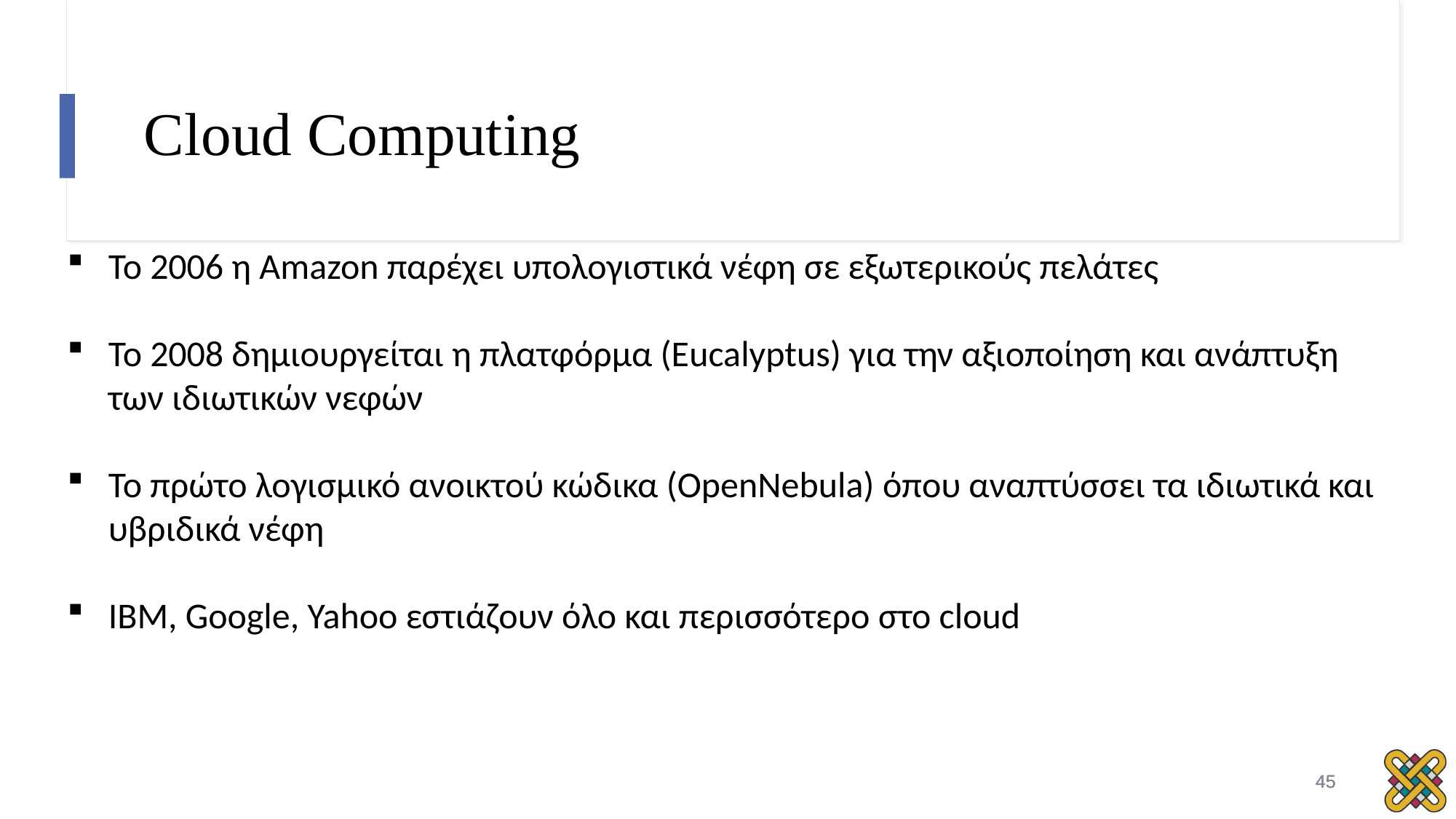

# Cloud Computing

Το 2006 η Amazon παρέχει υπολογιστικά νέφη σε εξωτερικούς πελάτες

Το 2008 δημιουργείται η πλατφόρμα (Eucalyptus) για την αξιοποίηση και ανάπτυξη των ιδιωτικών νεφών

Το πρώτο λογισμικό ανοικτού κώδικα (OpenNebula) όπου αναπτύσσει τα ιδιωτικά και υβριδικά νέφη

IBM, Google, Yahoo εστιάζουν όλο και περισσότερο στο cloud

45
45